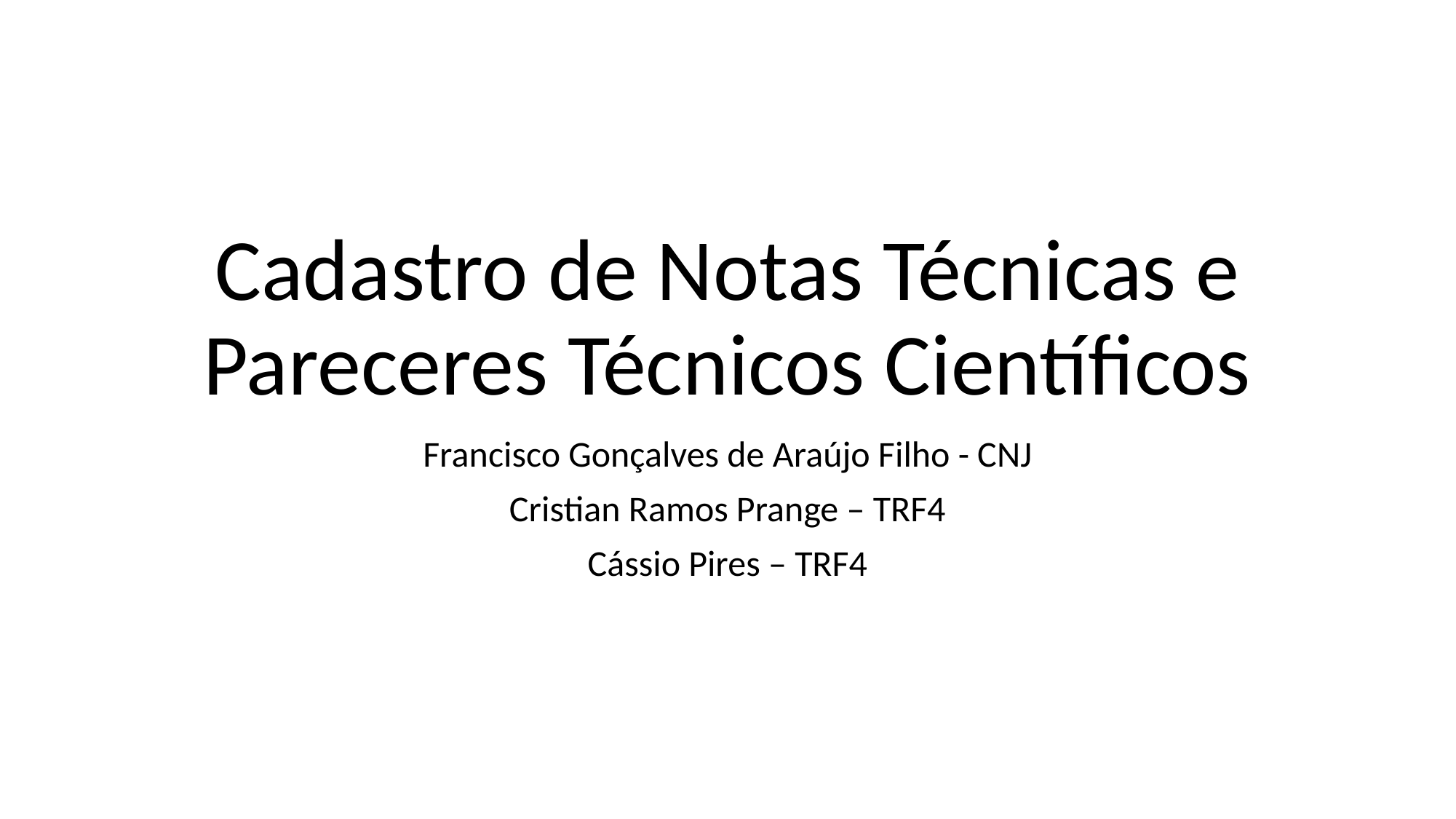

# Cadastro de Notas Técnicas e Pareceres Técnicos Científicos
Francisco Gonçalves de Araújo Filho - CNJ
Cristian Ramos Prange – TRF4
Cássio Pires – TRF4